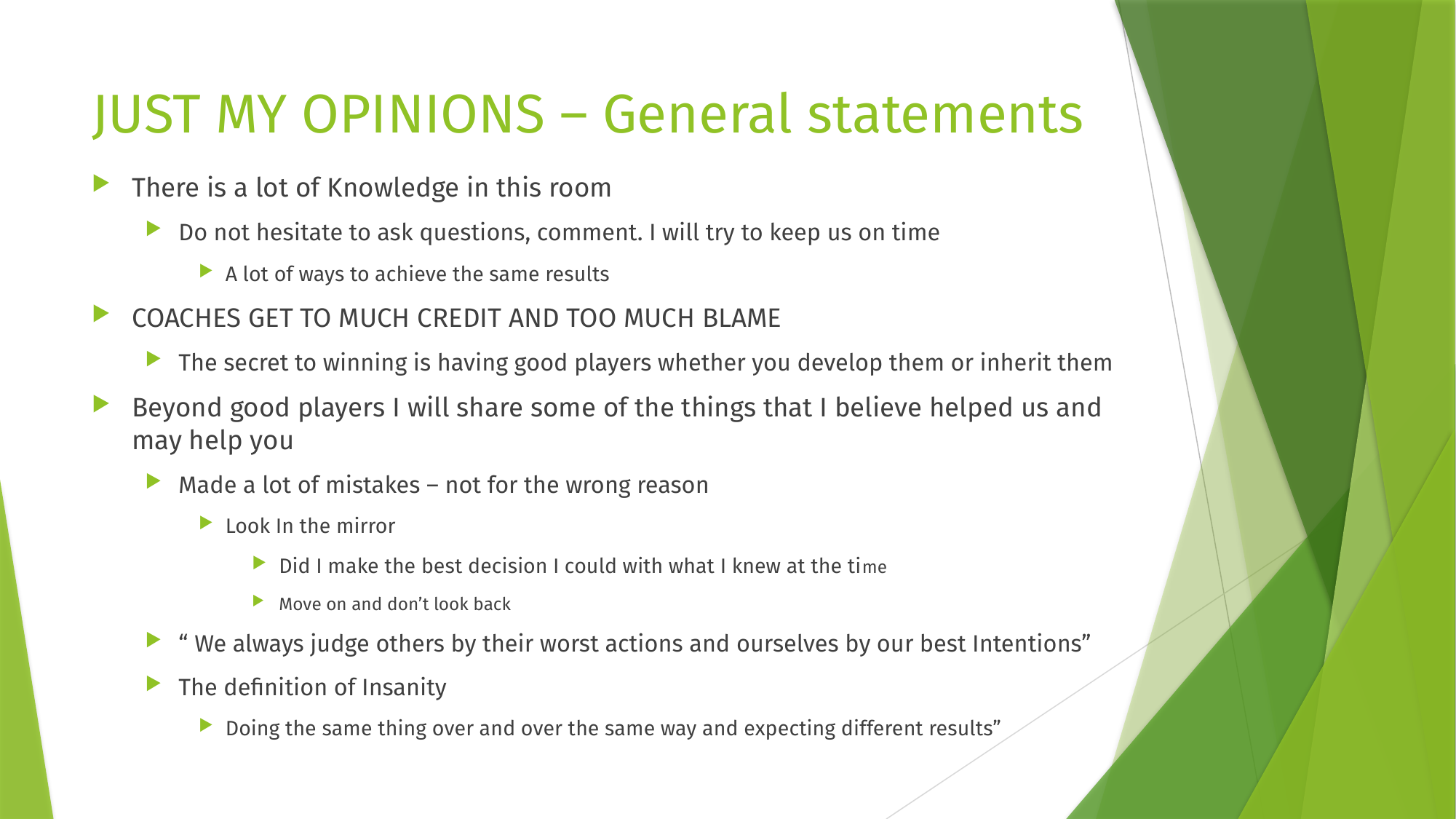

# JUST MY OPINIONS – General statements
There is a lot of Knowledge in this room
Do not hesitate to ask questions, comment. I will try to keep us on time
A lot of ways to achieve the same results
COACHES GET TO MUCH CREDIT AND TOO MUCH BLAME
The secret to winning is having good players whether you develop them or inherit them
Beyond good players I will share some of the things that I believe helped us and may help you
Made a lot of mistakes – not for the wrong reason
Look In the mirror
Did I make the best decision I could with what I knew at the time
Move on and don’t look back
“ We always judge others by their worst actions and ourselves by our best Intentions”
The definition of Insanity
Doing the same thing over and over the same way and expecting different results”